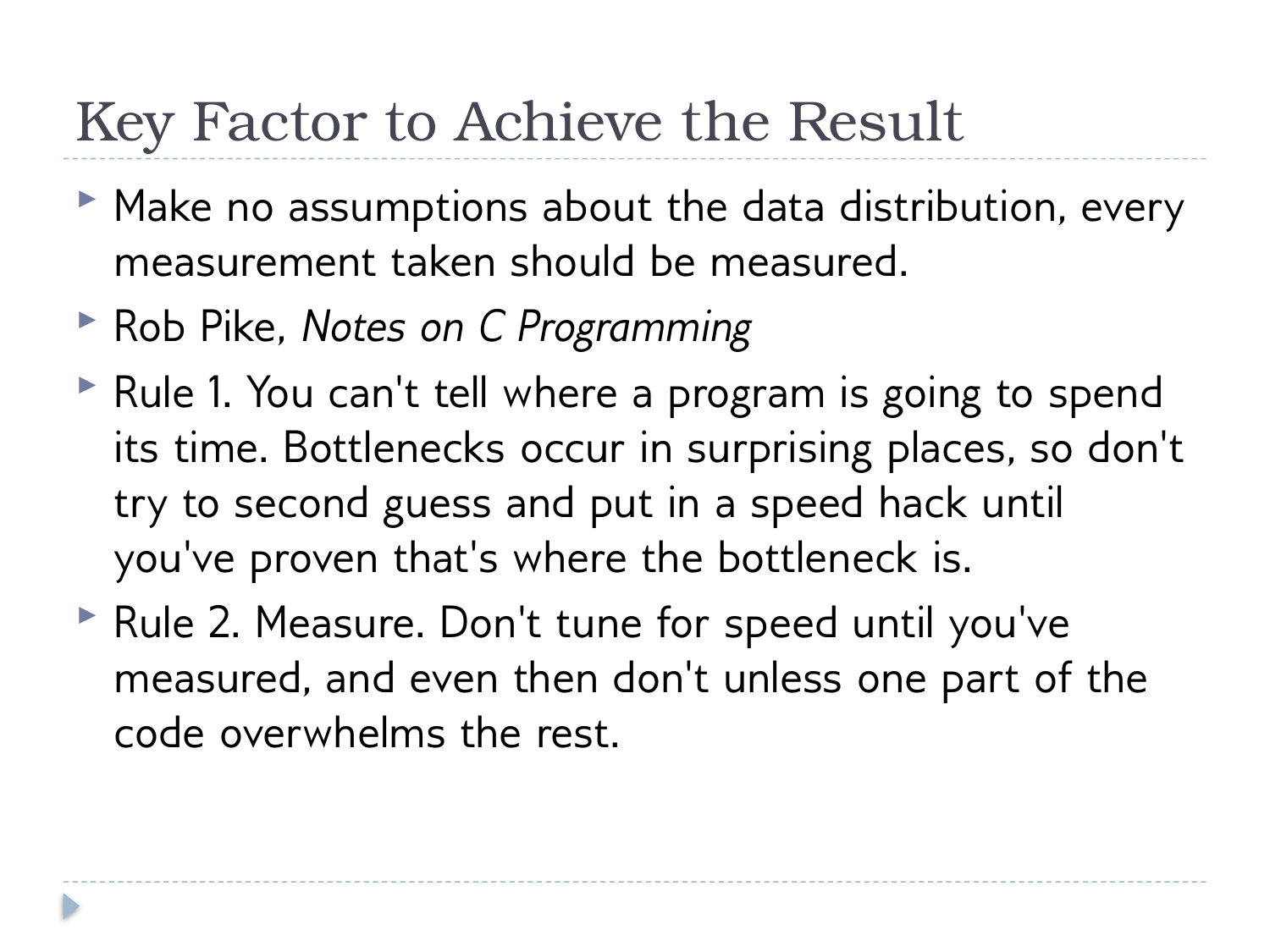

# Key Factor to Achieve the Result
Make no assumptions about the data distribution, every measurement taken should be measured.
Rob Pike, Notes on C Programming
Rule 1. You can't tell where a program is going to spend its time. Bottlenecks occur in surprising places, so don't try to second guess and put in a speed hack until you've proven that's where the bottleneck is.
Rule 2. Measure. Don't tune for speed until you've measured, and even then don't unless one part of the code overwhelms the rest.